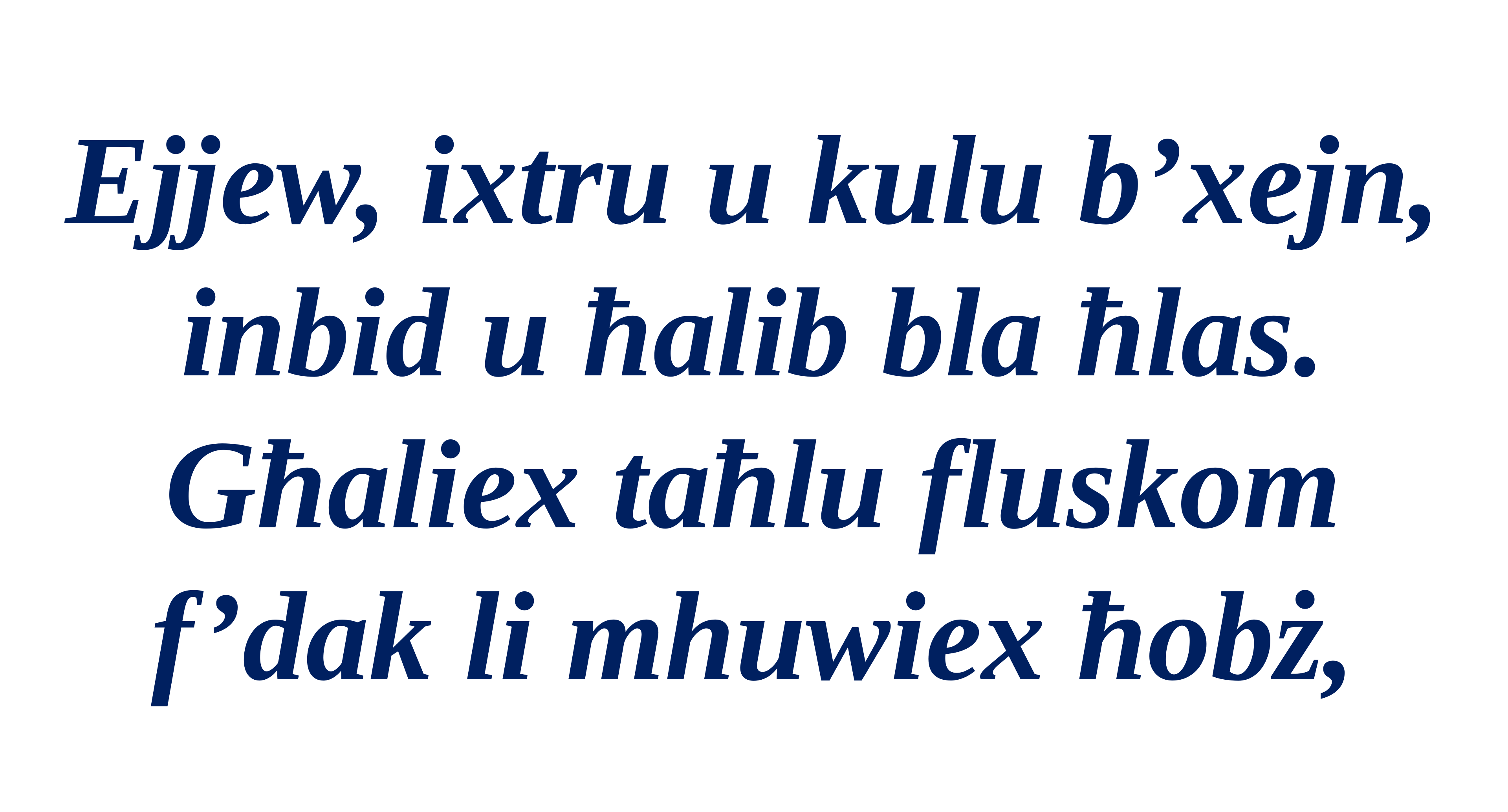

Ejjew, ixtru u kulu b’xejn,
inbid u ħalib bla ħlas.
Għaliex taħlu fluskom f’dak li mhuwiex ħobż,